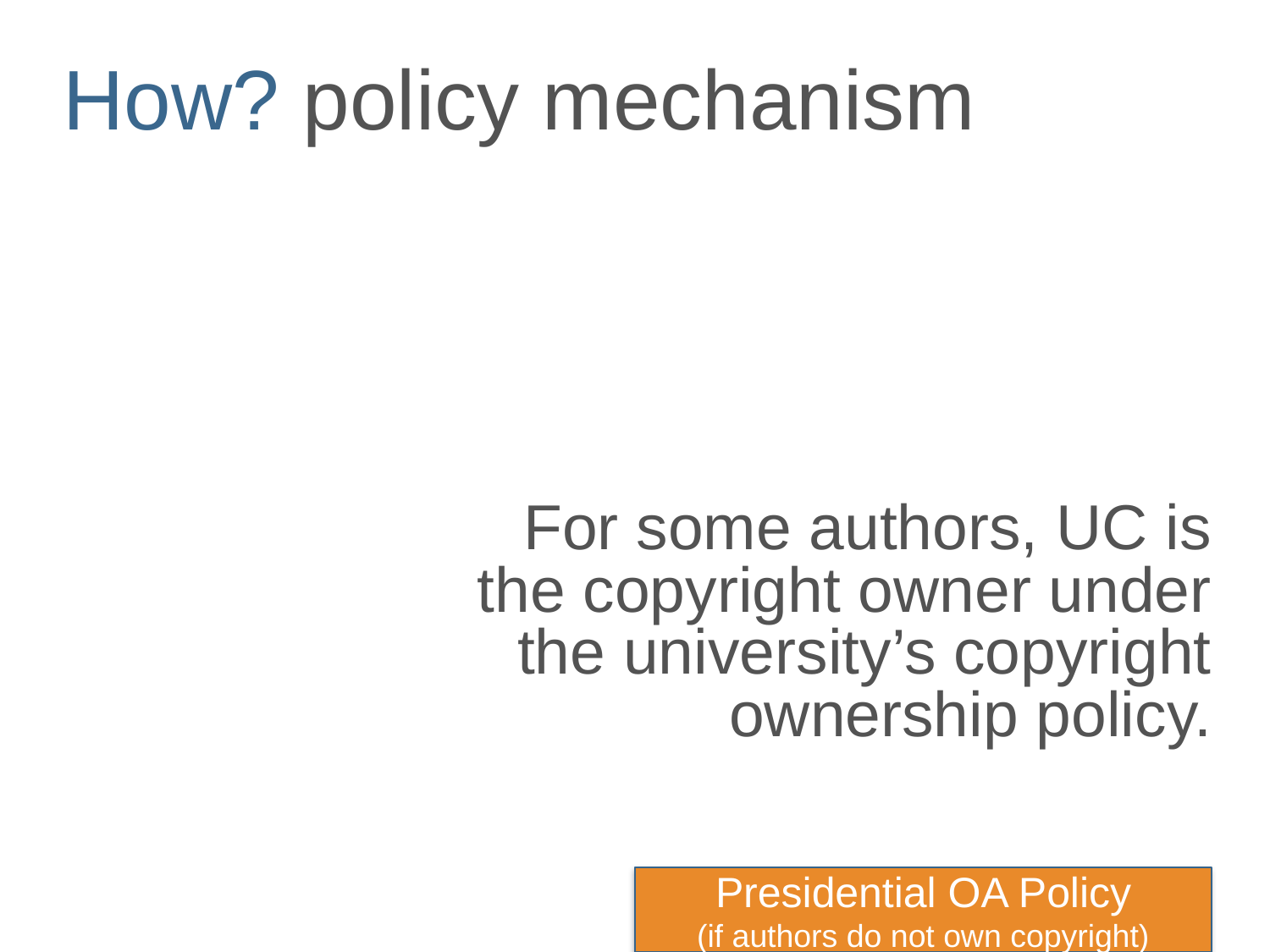

How? policy mechanism
For some authors, UC is the copyright owner under the university’s copyright ownership policy.
Presidential OA Policy
(if authors do not own copyright)